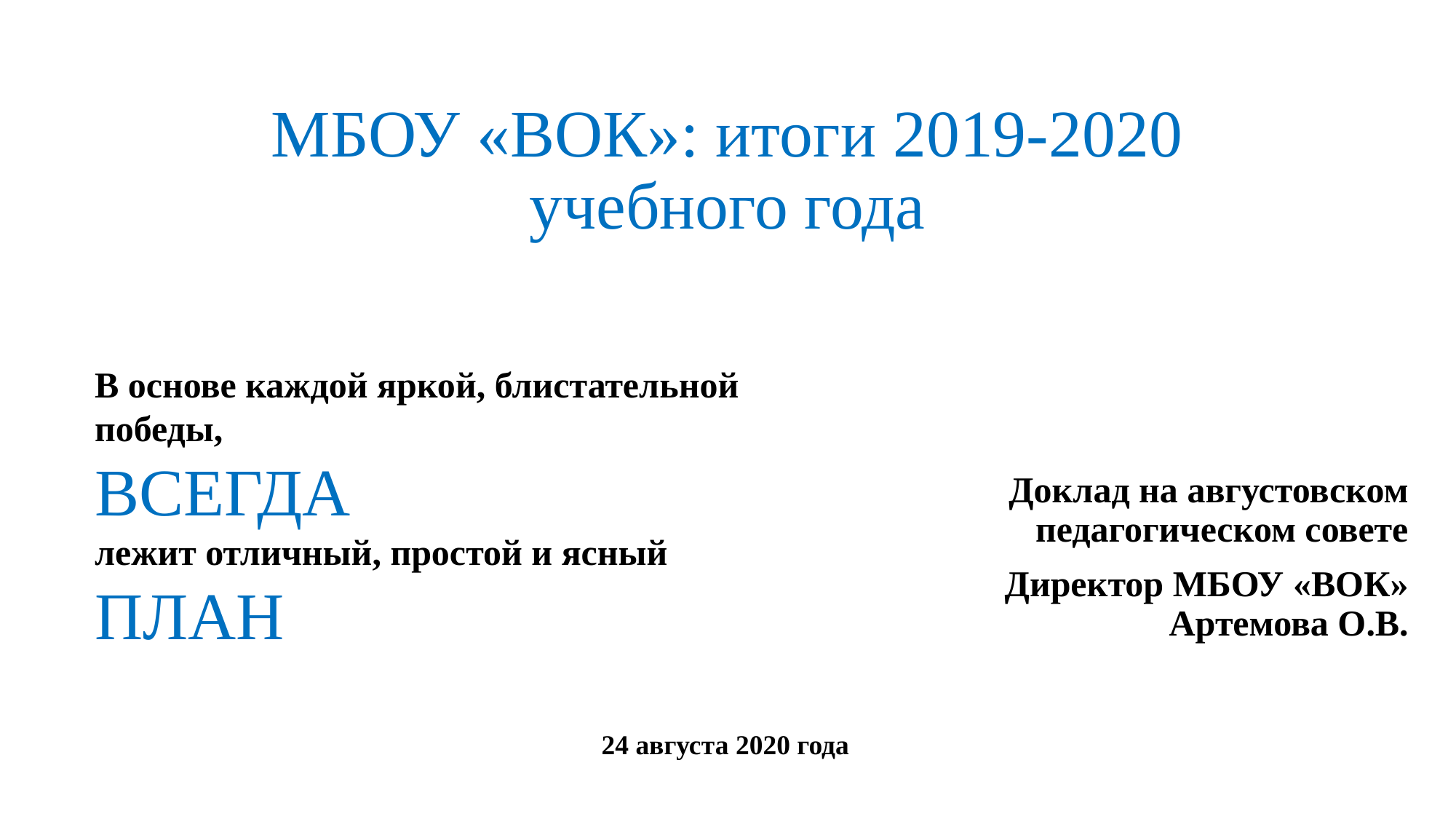

# МБОУ «ВОК»: итоги 2019-2020 учебного года
В основе каждой яркой, блистательной победы,
ВСЕГДА
лежит отличный, простой и ясный
ПЛАН
Доклад на августовском педагогическом совете
Директор МБОУ «ВОК» Артемова О.В.
24 августа 2020 года